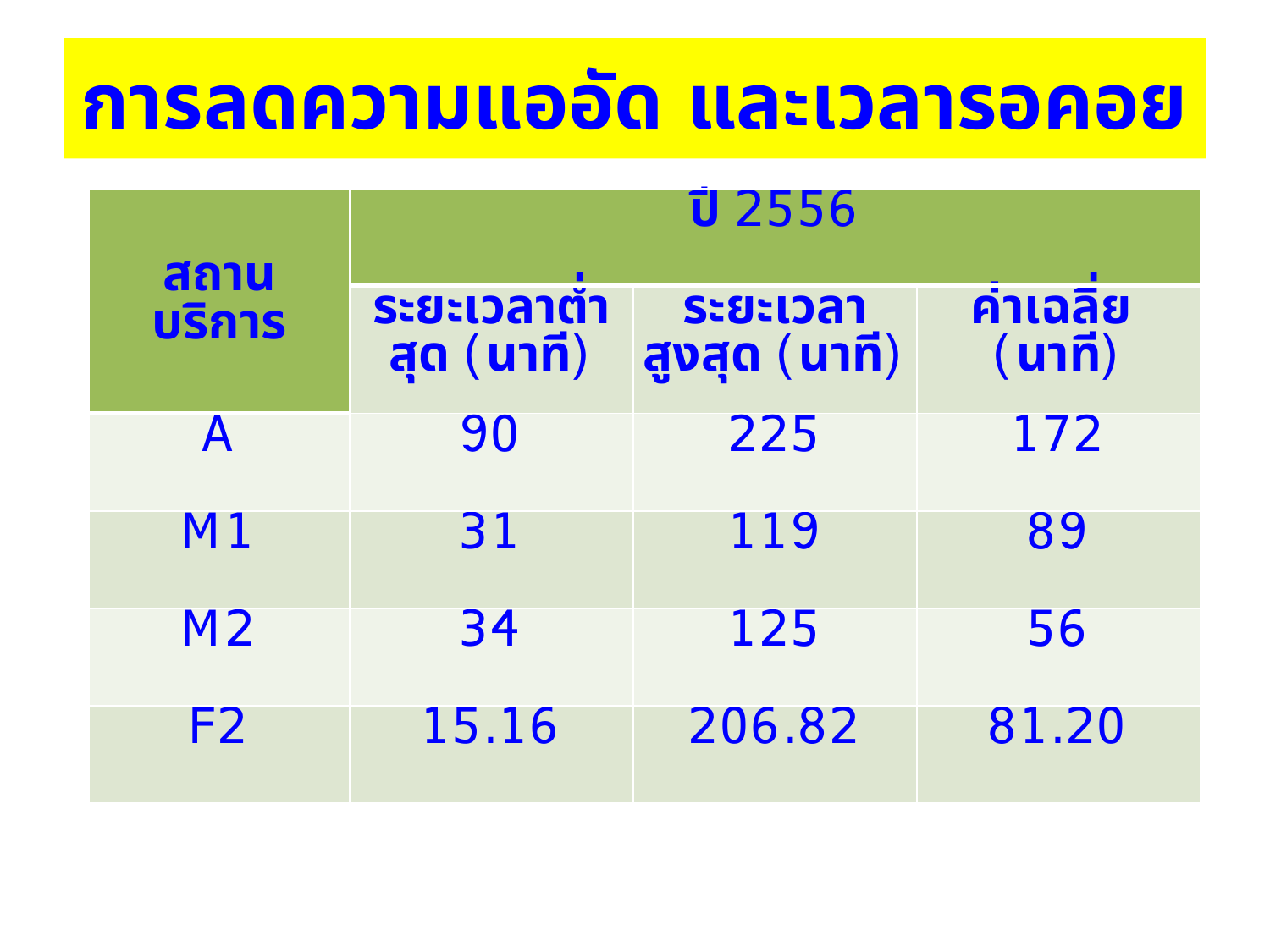

# การลดความแออัด และเวลารอคอย
| สถานบริการ | ปี 2556 |  |  |
| --- | --- | --- | --- |
|  | ระยะเวลาต่ำสุด (นาที) | ระยะเวลาสูงสุด (นาที) | ค่าเฉลี่ย (นาที) |
| A | 90 | 225 | 172 |
| M1 | 31 | 119 | 89 |
| M2 | 34 | 125 | 56 |
| F2 | 15.16 | 206.82 | 81.20 |